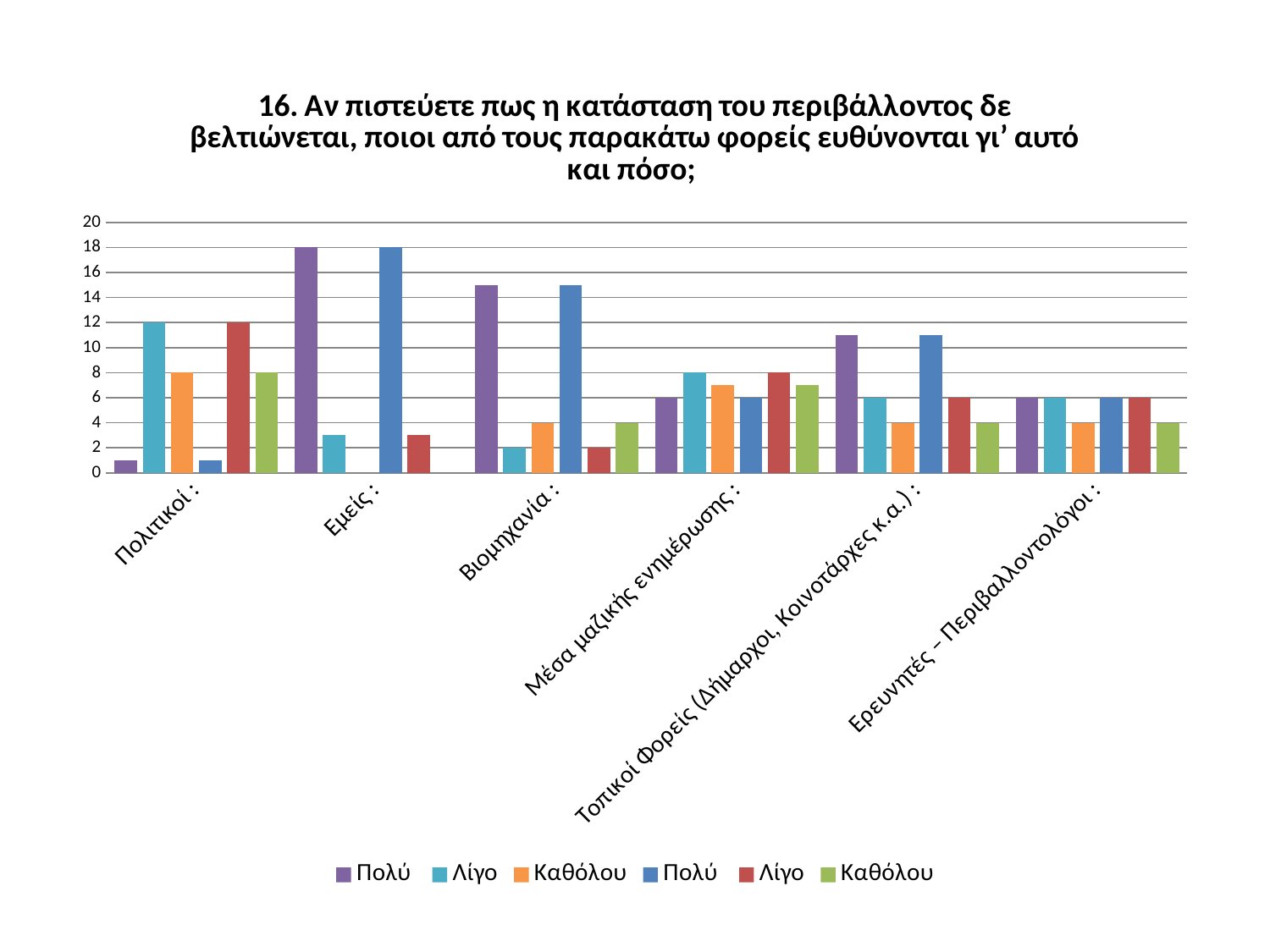

### Chart: 16. Αν πιστεύετε πως η κατάσταση του περιβάλλοντος δε βελτιώνεται, ποιοι από τους παρακάτω φορείς ευθύνονται γι’ αυτό και πόσο;

| Category | Πολύ  | Λίγο | Καθόλου | Πολύ  | Λίγο | Καθόλου |
|---|---|---|---|---|---|---|
| Πολιτικοί : | 1.0 | 12.0 | 8.0 | 1.0 | 12.0 | 8.0 |
| Εμείς : | 18.0 | 3.0 | None | 18.0 | 3.0 | None |
| Βιομηχανία : | 15.0 | 2.0 | 4.0 | 15.0 | 2.0 | 4.0 |
| Μέσα μαζικής ενημέρωσης : | 6.0 | 8.0 | 7.0 | 6.0 | 8.0 | 7.0 |
| Τοπικοί Φορείς (∆ήµαρχοι, Κοινοτάρχες κ.α.) : | 11.0 | 6.0 | 4.0 | 11.0 | 6.0 | 4.0 |
| Ερευνητές – Περιβαλλοντολόγοι : | 6.0 | 6.0 | 4.0 | 6.0 | 6.0 | 4.0 |